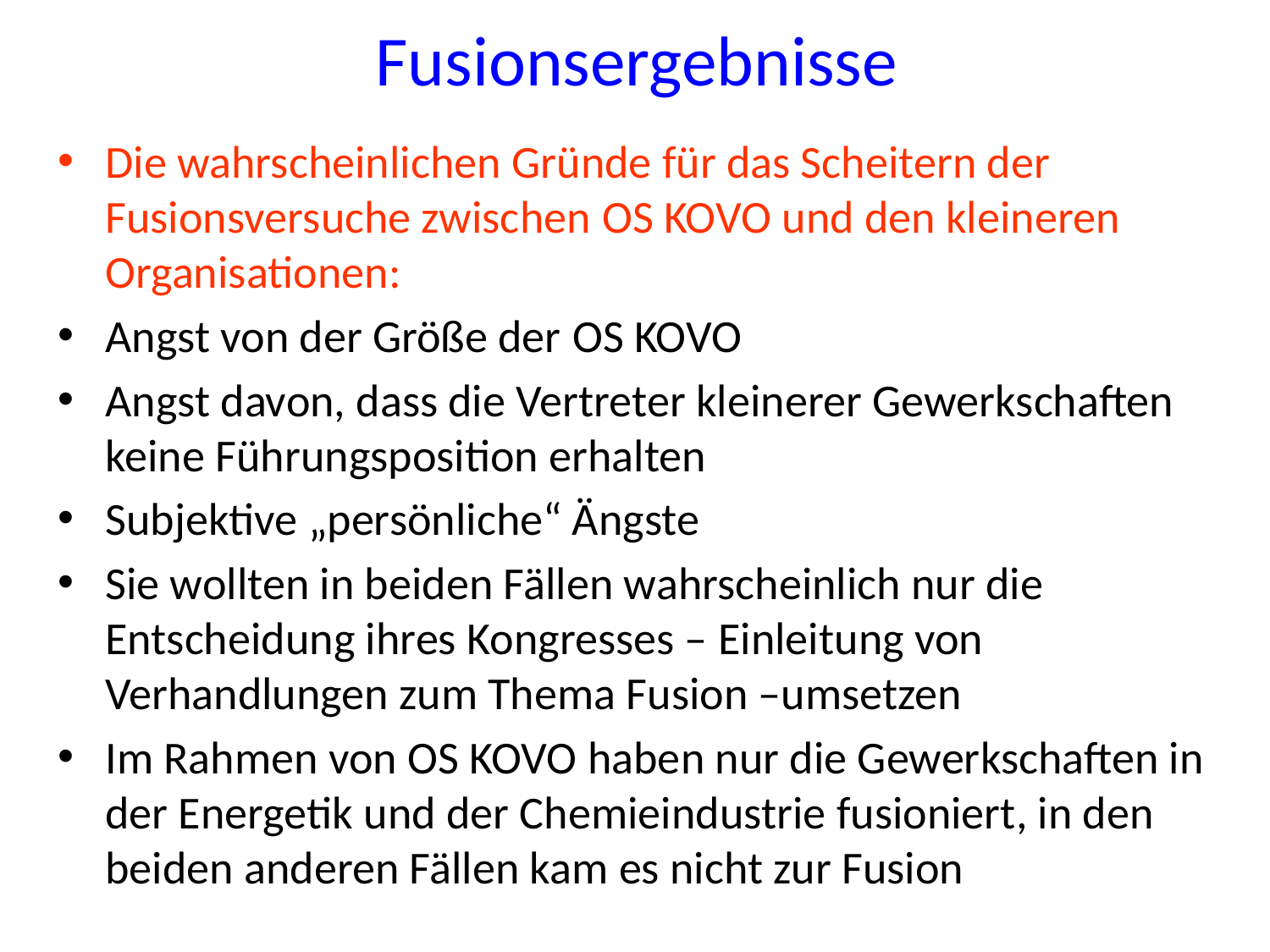

# Fusionsergebnisse
Die wahrscheinlichen Gründe für das Scheitern der Fusionsversuche zwischen OS KOVO und den kleineren Organisationen:
Angst von der Größe der OS KOVO
Angst davon, dass die Vertreter kleinerer Gewerkschaften keine Führungsposition erhalten
Subjektive „persönliche“ Ängste
Sie wollten in beiden Fällen wahrscheinlich nur die Entscheidung ihres Kongresses – Einleitung von Verhandlungen zum Thema Fusion –umsetzen
Im Rahmen von OS KOVO haben nur die Gewerkschaften in der Energetik und der Chemieindustrie fusioniert, in den beiden anderen Fällen kam es nicht zur Fusion